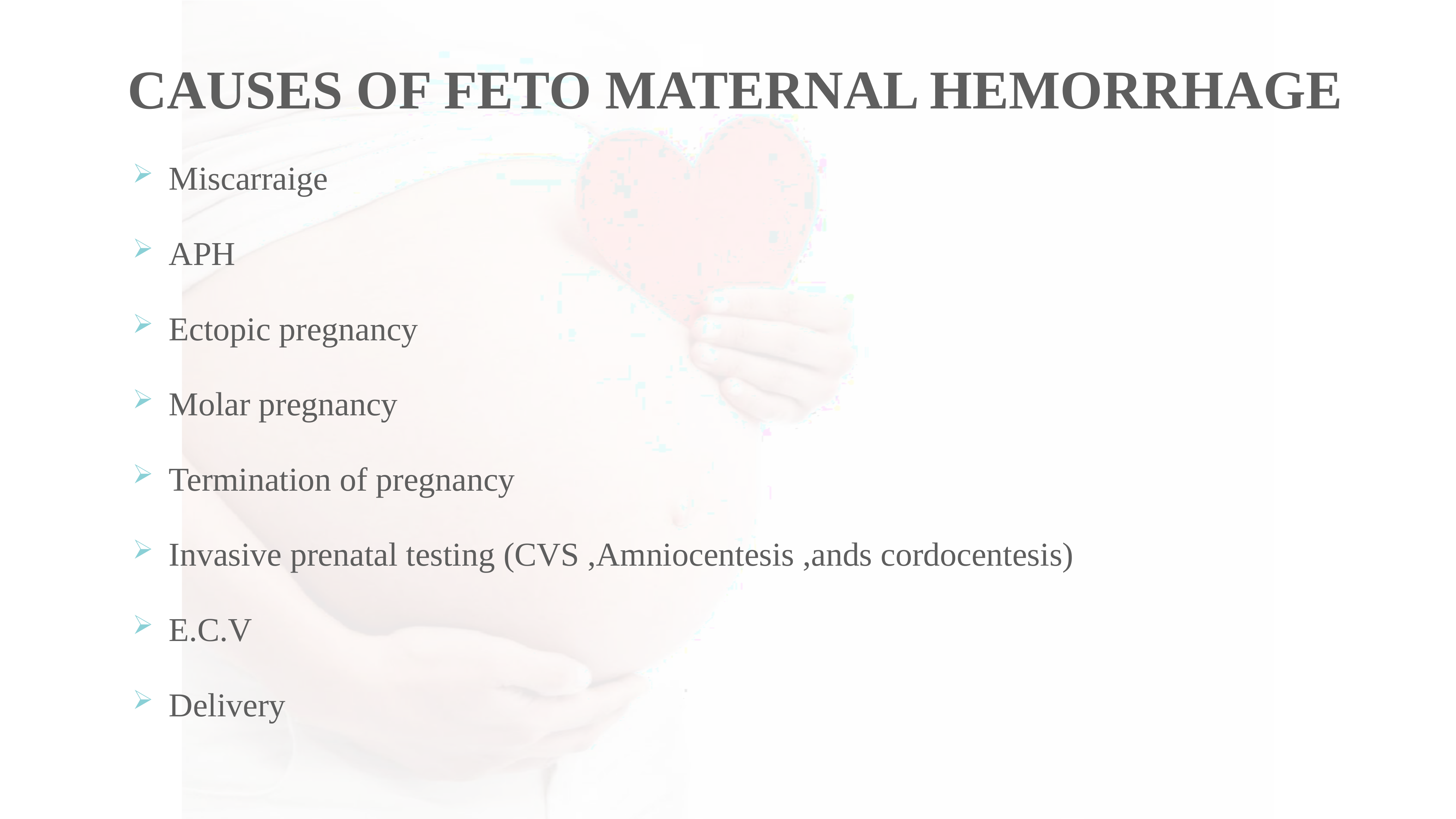

# CAUSES OF FETO MATERNAL HEMORRHAGE
Miscarraige
APH
Ectopic pregnancy
Molar pregnancy
Termination of pregnancy
Invasive prenatal testing (CVS ,Amniocentesis ,ands cordocentesis)
E.C.V
Delivery